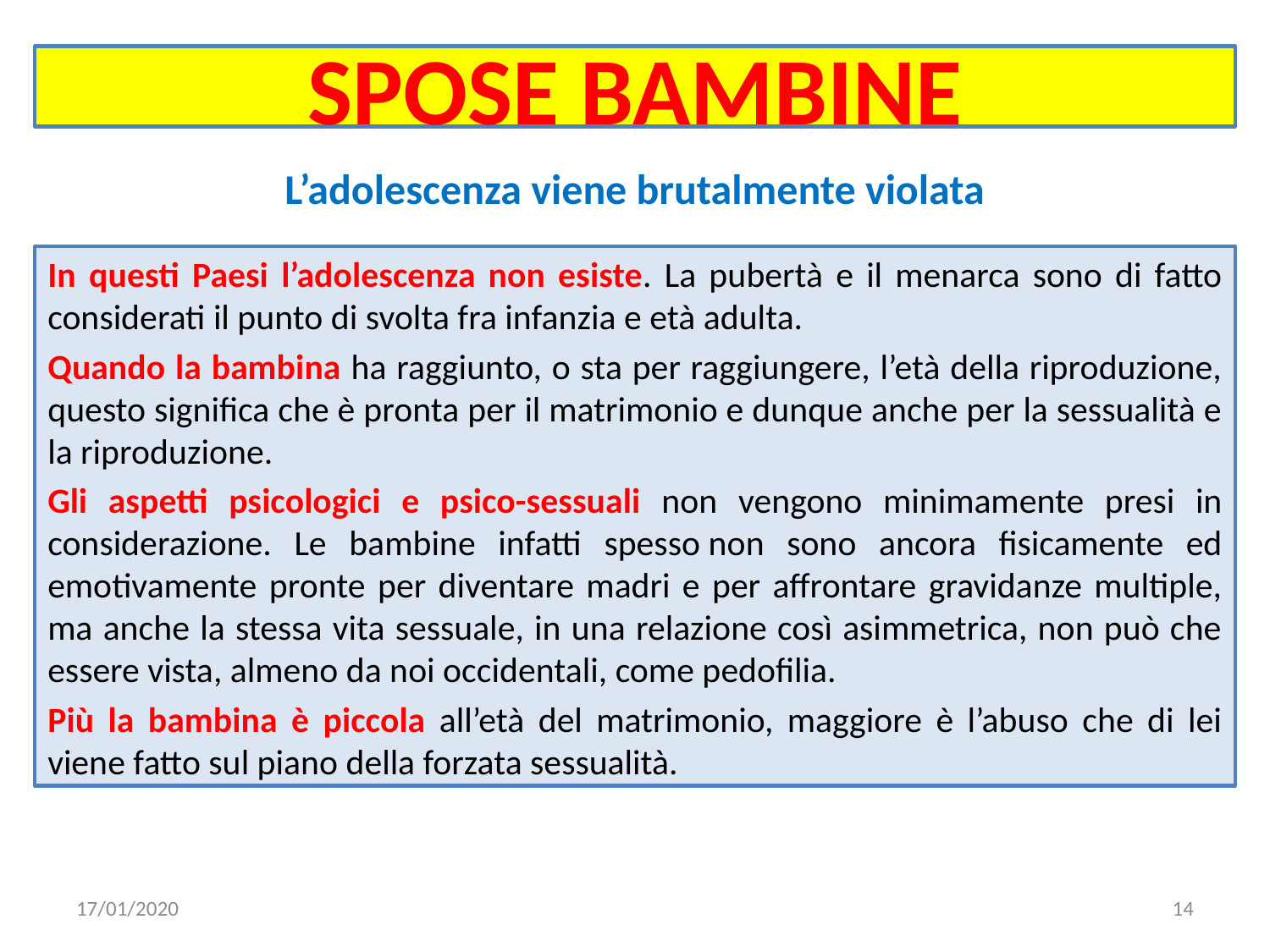

# SPOSE BAMBINE
L’adolescenza viene brutalmente violata
In questi Paesi l’adolescenza non esiste. La pubertà e il menarca sono di fatto considerati il punto di svolta fra infanzia e età adulta.
Quando la bambina ha raggiunto, o sta per raggiungere, l’età della riproduzione, questo significa che è pronta per il matrimonio e dunque anche per la sessualità e la riproduzione.
Gli aspetti psicologici e psico-sessuali non vengono minimamente presi in considerazione. Le bambine infatti spesso non sono ancora fisicamente ed emotivamente pronte per diventare madri e per affrontare gravidanze multiple, ma anche la stessa vita sessuale, in una relazione così asimmetrica, non può che essere vista, almeno da noi occidentali, come pedofilia.
Più la bambina è piccola all’età del matrimonio, maggiore è l’abuso che di lei viene fatto sul piano della forzata sessualità.
17/01/2020
14